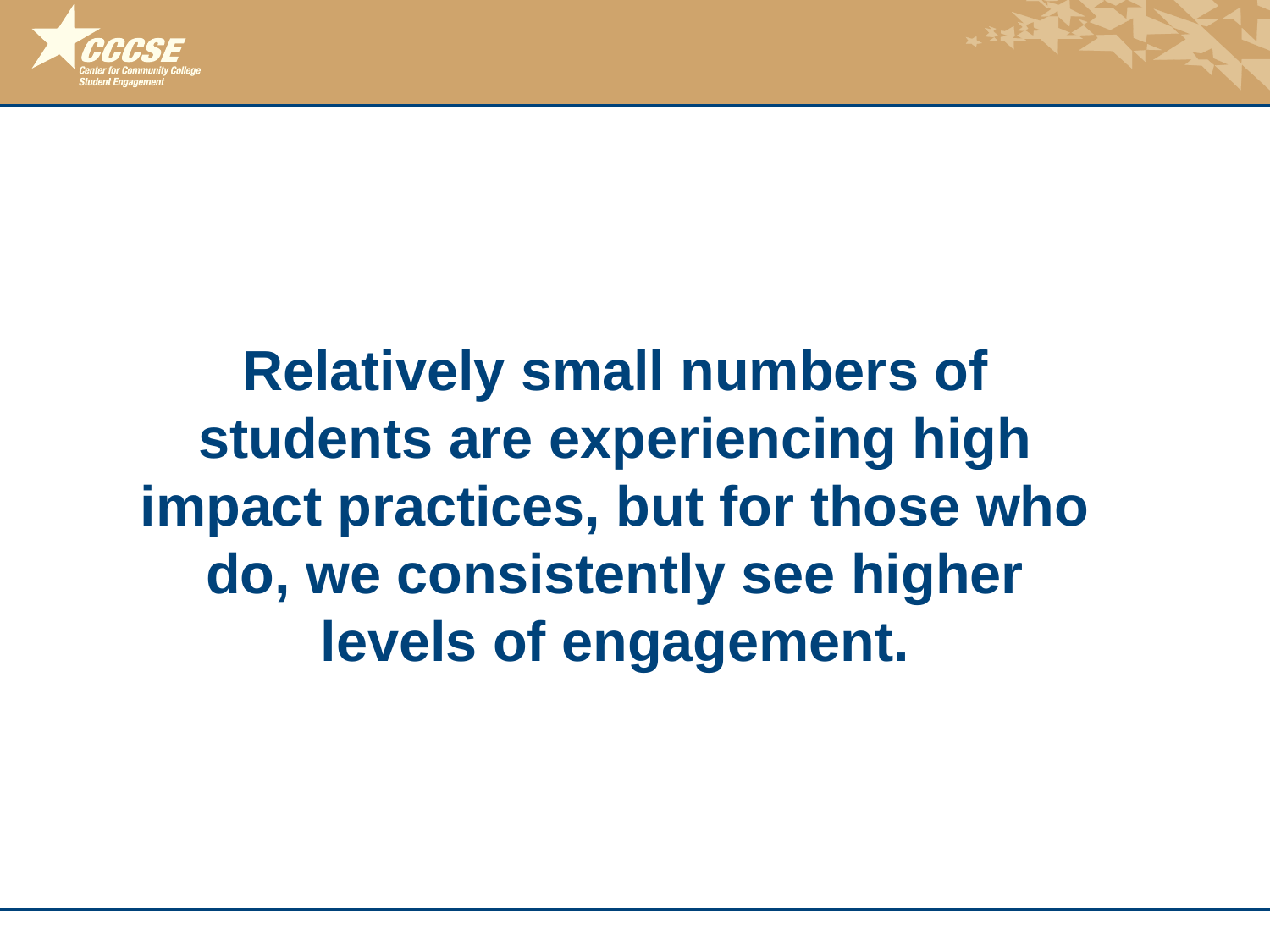

Relatively small numbers of students are experiencing high impact practices, but for those who do, we consistently see higher levels of engagement.